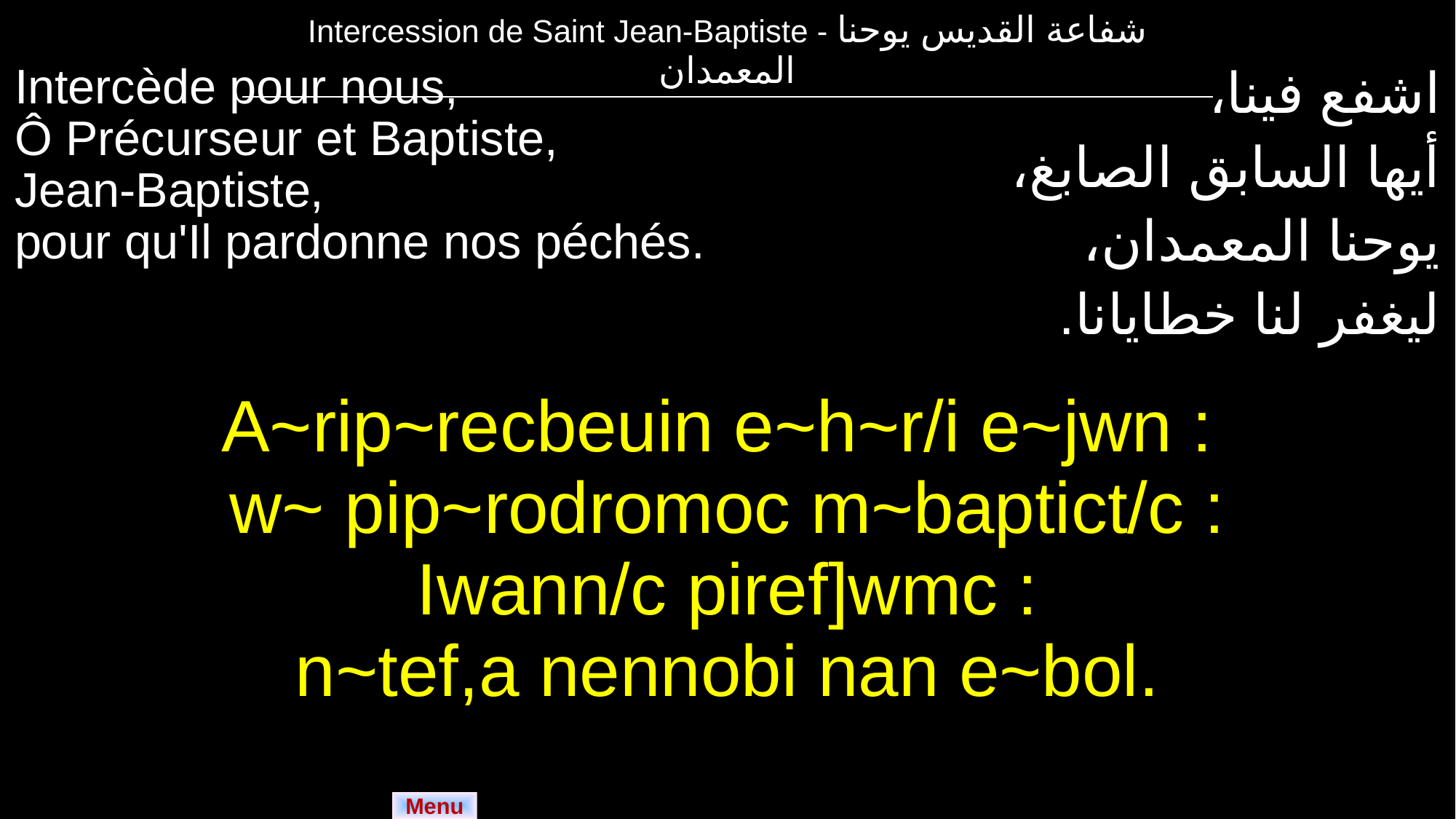

| Intercession de Saint Jean-Baptiste - شفاعة القديس يوحنا المعمدان |
| --- |
| Intercède pour nous, Ô Précurseur et Baptiste, Jean-Baptiste, pour qu'Il pardonne nos péchés. | اشفع فينا، أيها السابق الصابغ، يوحنا المعمدان، ليغفر لنا خطايانا. |
| --- | --- |
| A~rip~recbeuin e~h~r/i e~jwn : w~ pip~rodromoc m~baptict/c : Iwann/c piref]wmc : n~tef,a nennobi nan e~bol. |  |